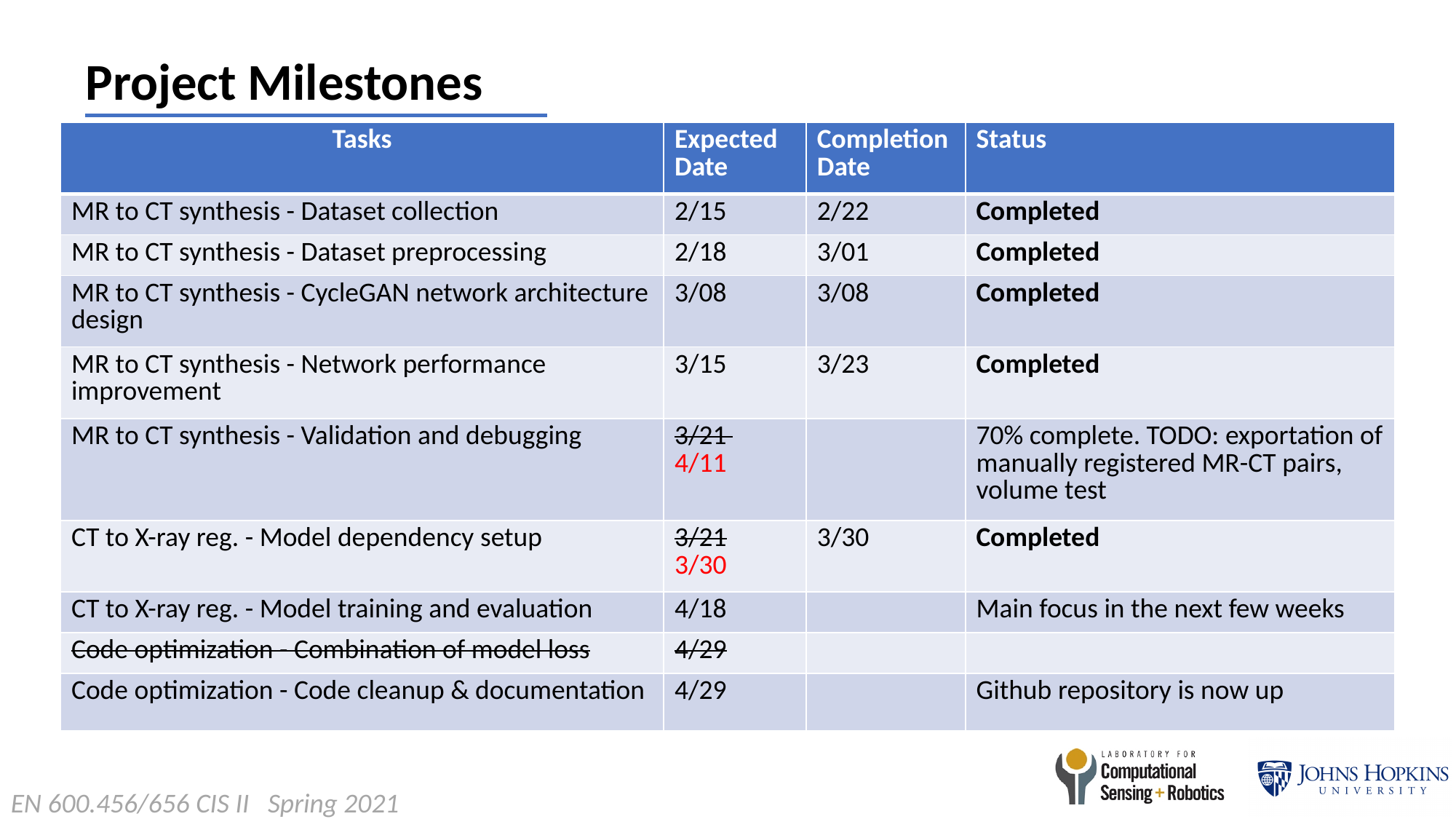

# Project Milestones
| Tasks | Expected Date | Completion Date | Status |
| --- | --- | --- | --- |
| MR to CT synthesis - Dataset collection | 2/15 | 2/22 | Completed |
| MR to CT synthesis - Dataset preprocessing | 2/18 | 3/01 | Completed |
| MR to CT synthesis - CycleGAN network architecture design | 3/08 | 3/08 | Completed |
| MR to CT synthesis - Network performance improvement | 3/15 | 3/23 | Completed |
| MR to CT synthesis - Validation and debugging | 3/21 4/11 |  | 70% complete. TODO: exportation of manually registered MR-CT pairs, volume test |
| CT to X-ray reg. - Model dependency setup | 3/21 3/30 | 3/30 | Completed |
| CT to X-ray reg. - Model training and evaluation | 4/18 |  | Main focus in the next few weeks |
| Code optimization - Combination of model loss | 4/29 |  |  |
| Code optimization - Code cleanup & documentation | 4/29 |  | Github repository is now up |